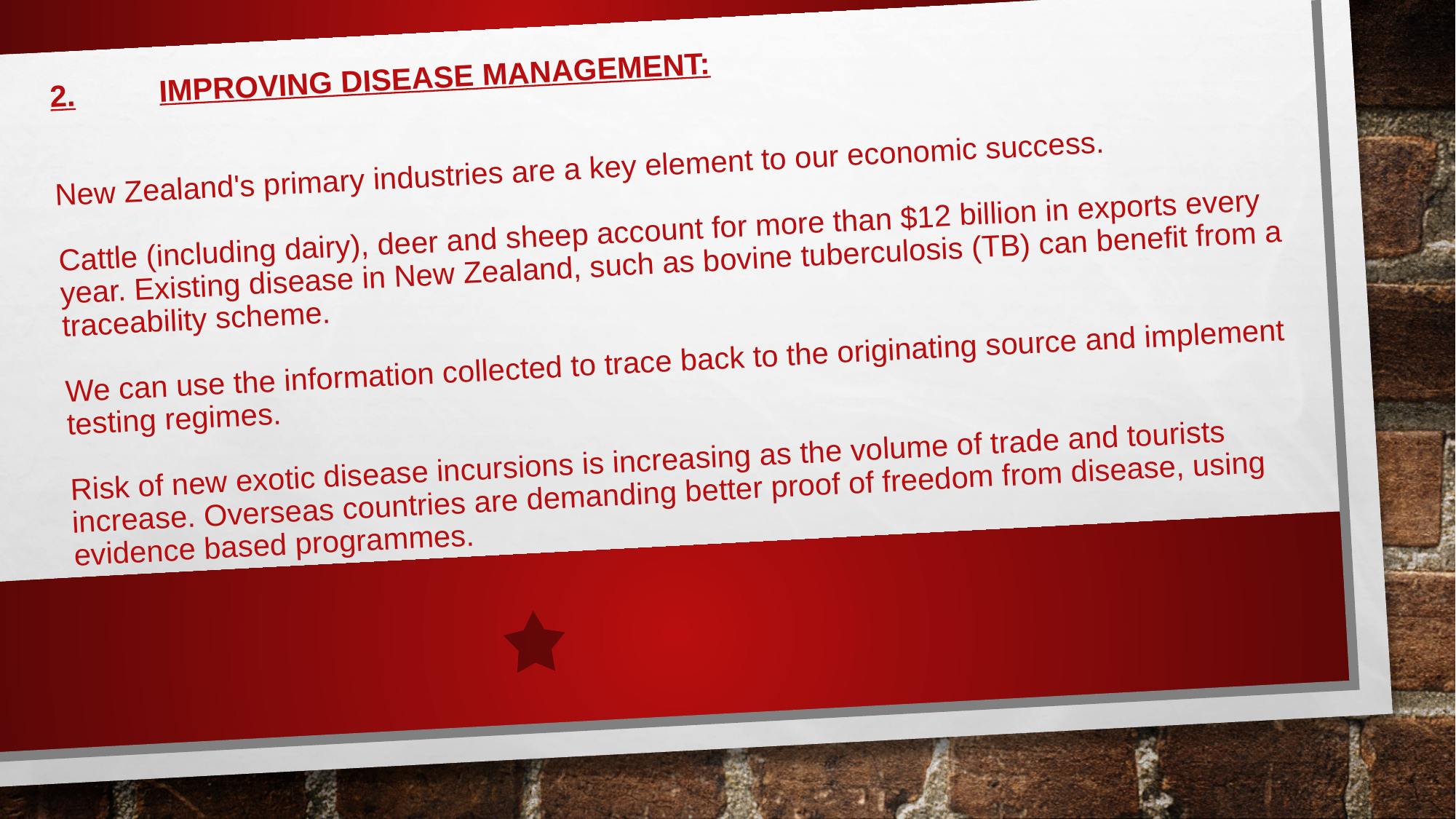

# 2.	Improving disease management:  New Zealand's primary industries are a key element to our economic success. Cattle (including dairy), deer and sheep account for more than $12 billion in exports every year. Existing disease in New Zealand, such as bovine tuberculosis (TB) can benefit from a traceability scheme. We can use the information collected to trace back to the originating source and implement testing regimes. Risk of new exotic disease incursions is increasing as the volume of trade and tourists increase. Overseas countries are demanding better proof of freedom from disease, using evidence based programmes.